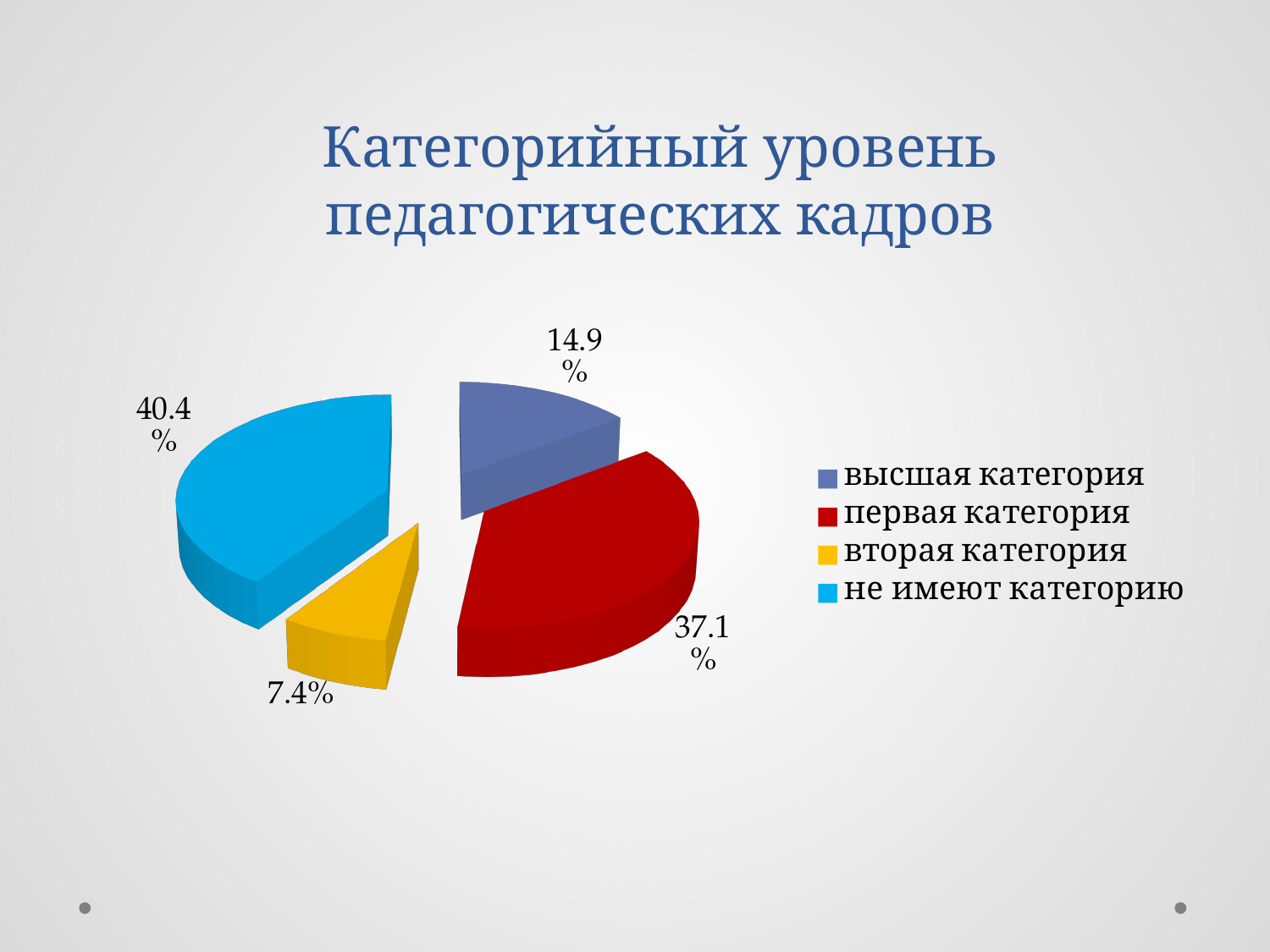

# Категорийный уровень педагогических кадров

[unsupported chart]